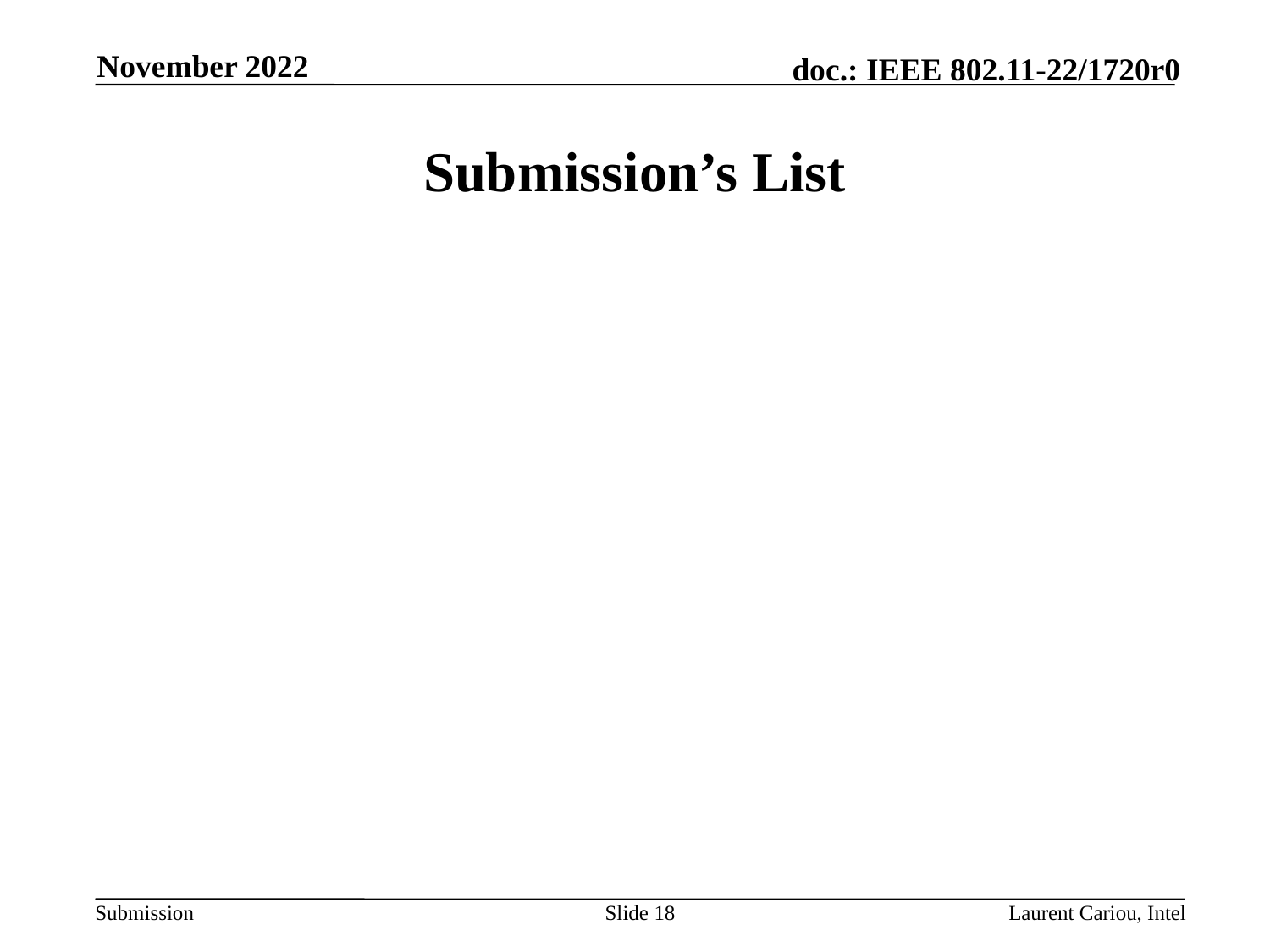

November 2022
# Submission’s List
Slide 18
Laurent Cariou, Intel